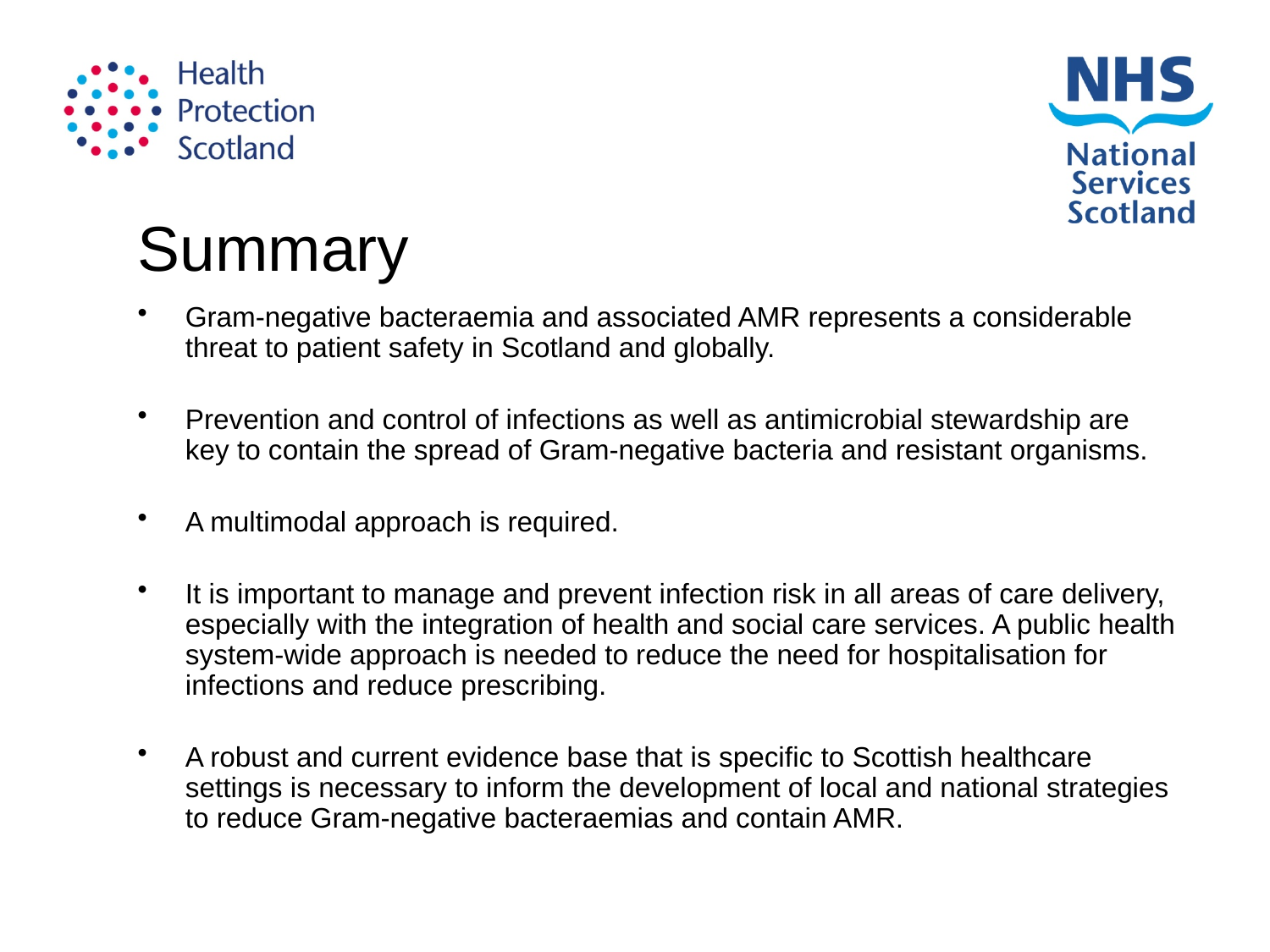

# Summary
Gram-negative bacteraemia and associated AMR represents a considerable threat to patient safety in Scotland and globally.

Prevention and control of infections as well as antimicrobial stewardship are key to contain the spread of Gram-negative bacteria and resistant organisms.

A multimodal approach is required.

It is important to manage and prevent infection risk in all areas of care delivery, especially with the integration of health and social care services. A public health system-wide approach is needed to reduce the need for hospitalisation for infections and reduce prescribing.

A robust and current evidence base that is specific to Scottish healthcare settings is necessary to inform the development of local and national strategies to reduce Gram-negative bacteraemias and contain AMR.